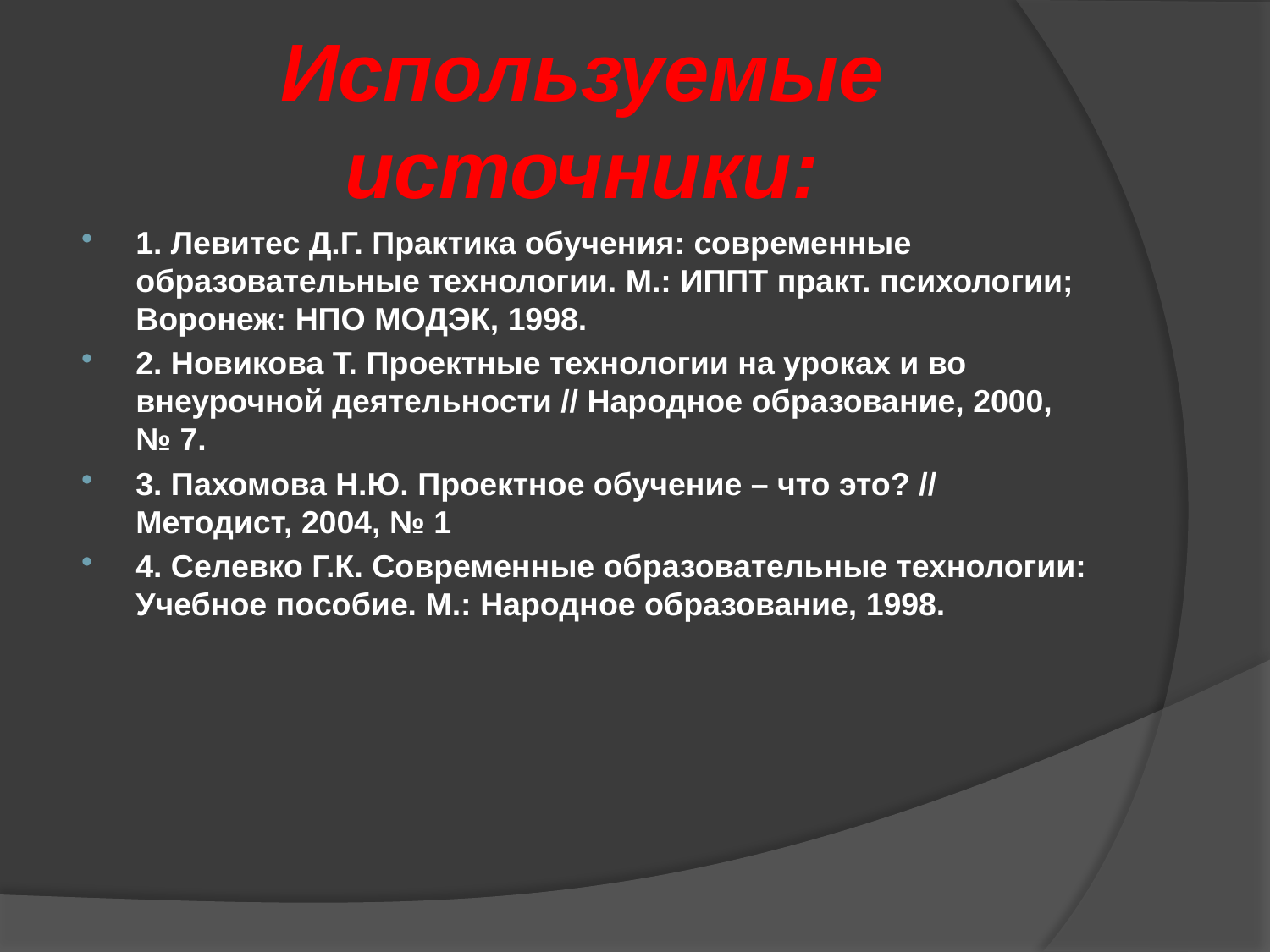

# Используемые источники:
1. Левитес Д.Г. Практика обучения: современные образовательные технологии. М.: ИППТ практ. психологии; Воронеж: НПО МОДЭК, 1998.
2. Новикова Т. Проектные технологии на уроках и во внеурочной деятельности // Народное образование, 2000, № 7.
3. Пахомова Н.Ю. Проектное обучение – что это? // Методист, 2004, № 1
4. Селевко Г.К. Современные образовательные технологии: Учебное пособие. М.: Народное образование, 1998.